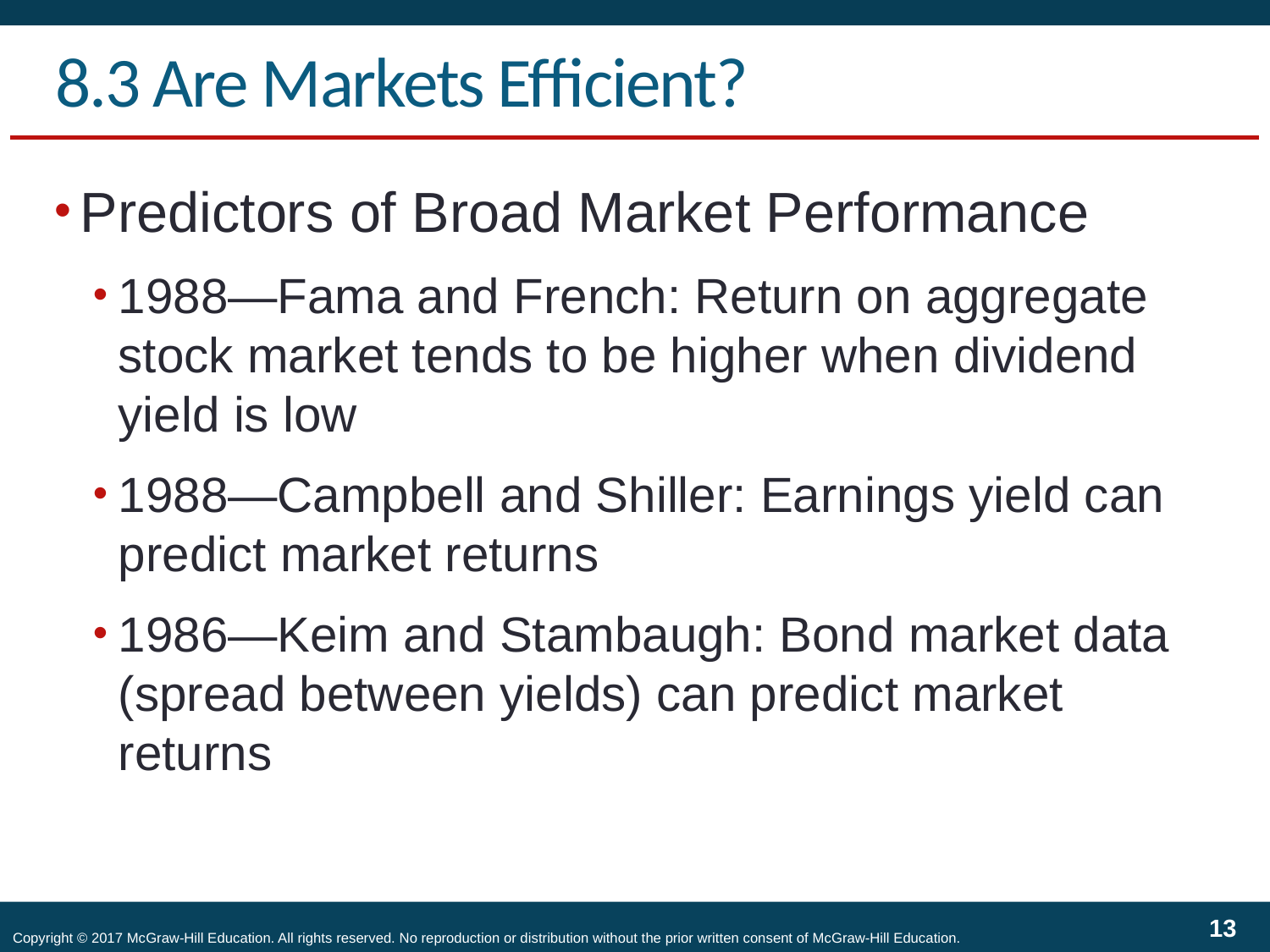

# 8.3 Are Markets Efficient?
Predictors of Broad Market Performance
1988—Fama and French: Return on aggregate stock market tends to be higher when dividend yield is low
1988—Campbell and Shiller: Earnings yield can predict market returns
1986—Keim and Stambaugh: Bond market data (spread between yields) can predict market returns